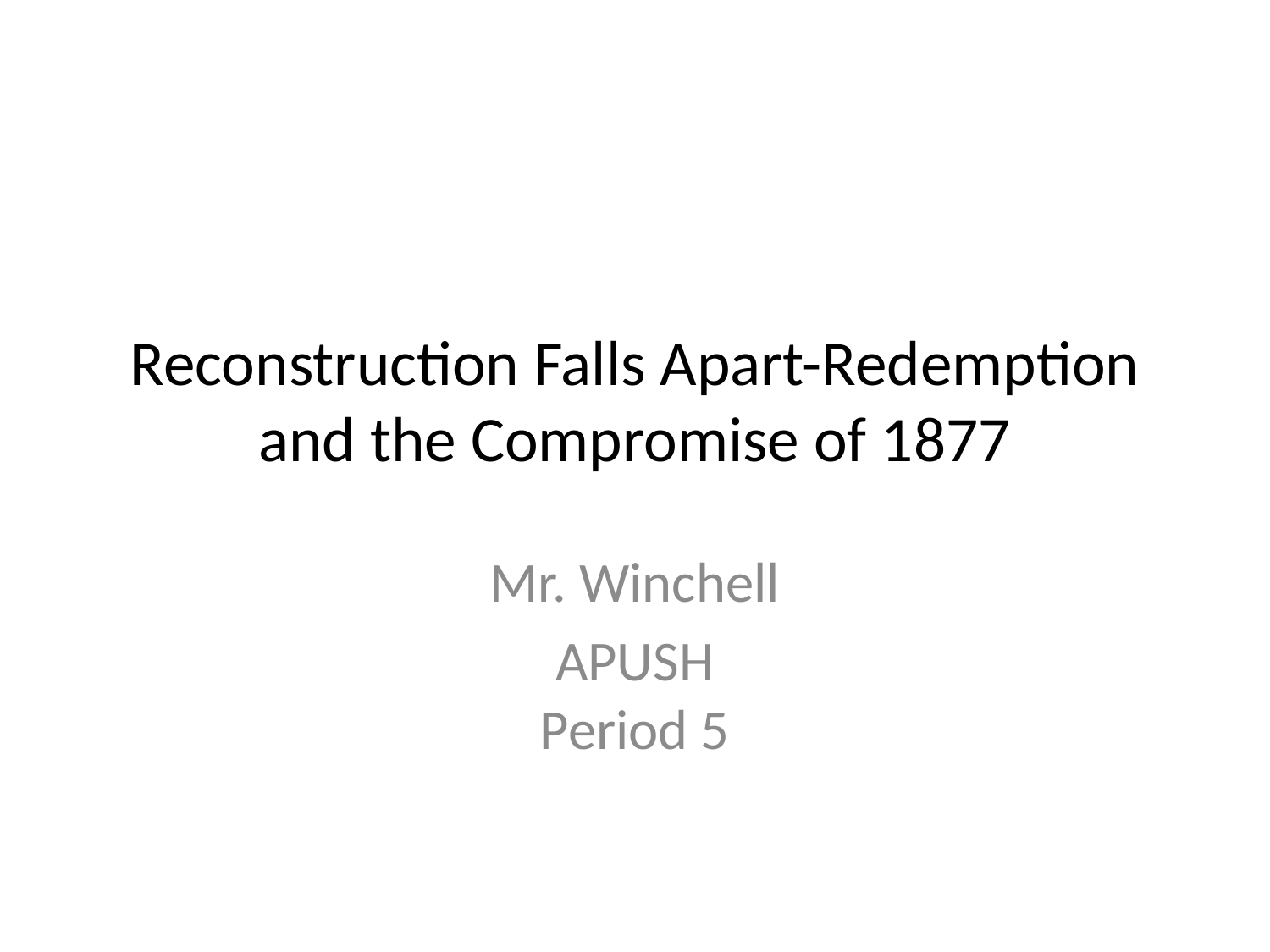

# Reconstruction Falls Apart-Redemption and the Compromise of 1877
Mr. Winchell
APUSH
Period 5